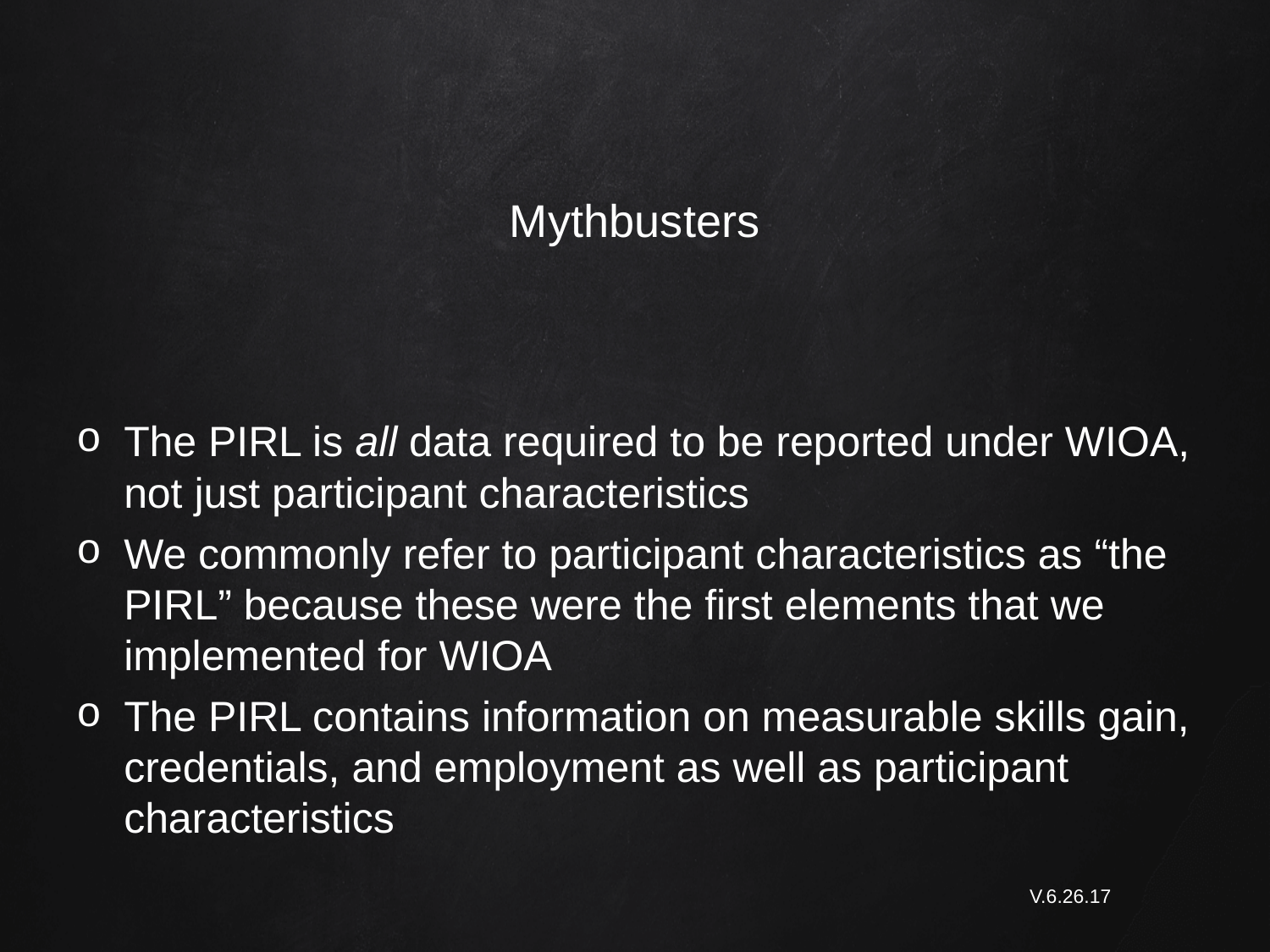

# Mythbusters
The PIRL is all data required to be reported under WIOA, not just participant characteristics
We commonly refer to participant characteristics as “the PIRL” because these were the first elements that we implemented for WIOA
The PIRL contains information on measurable skills gain, credentials, and employment as well as participant characteristics
V.6.26.17